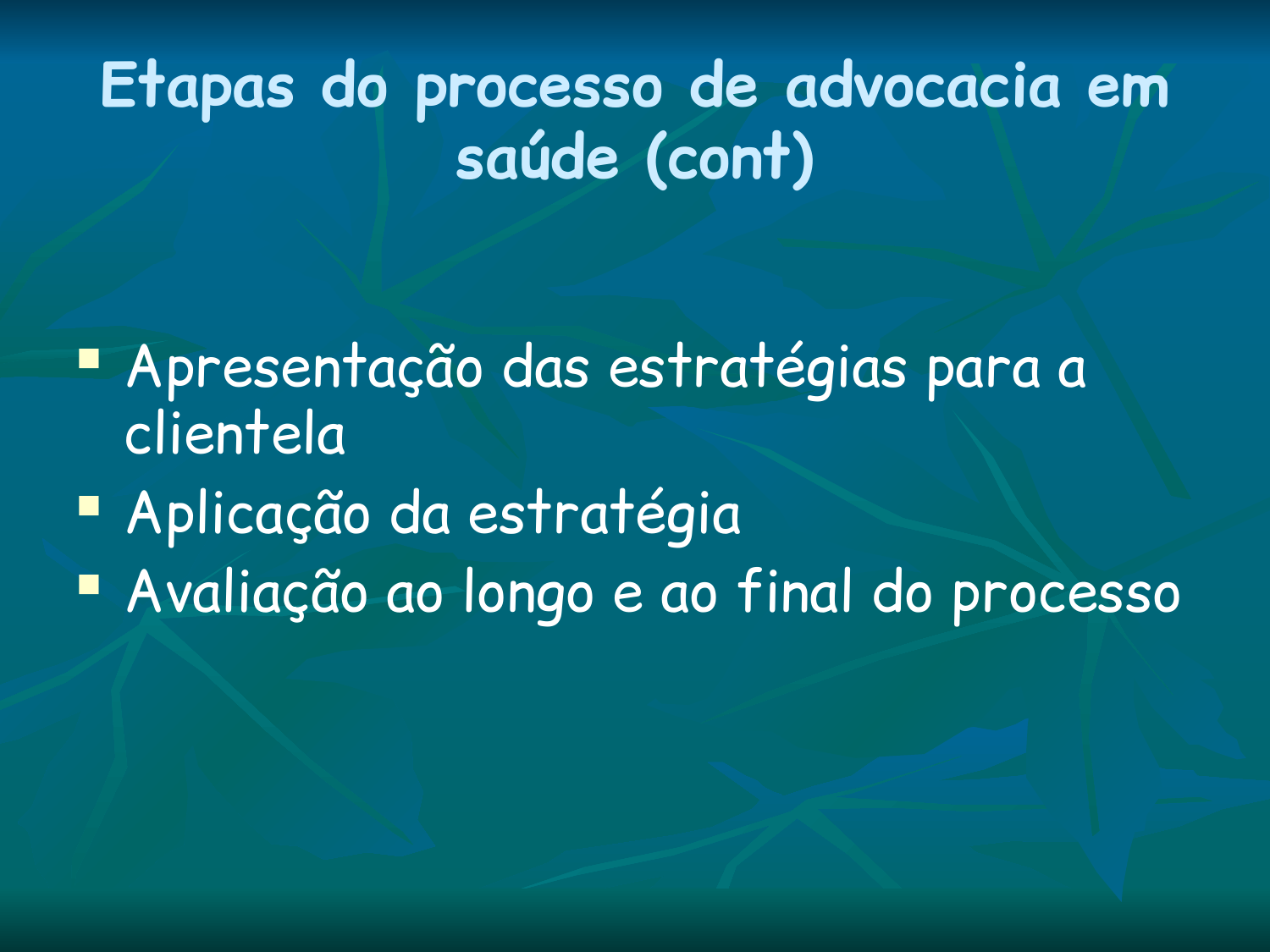

# Etapas do processo de advocacia em saúde (cont)
Apresentação das estratégias para a clientela
Aplicação da estratégia
Avaliação ao longo e ao final do processo